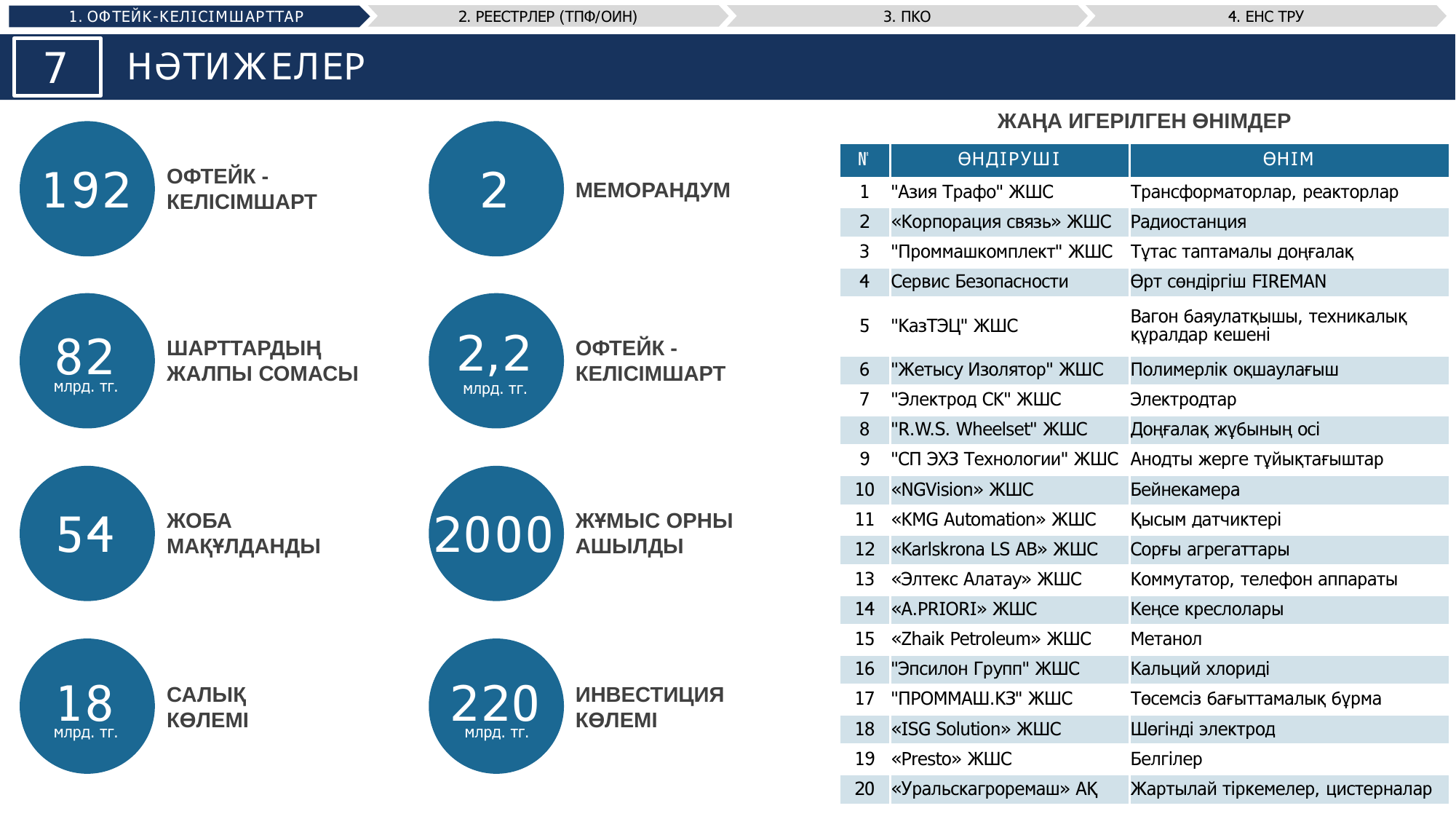

2. РЕЕСТРЛЕР (ТПФ/ОИН)
3. ПКО
4. ЕНС ТРУ
1. ОФТЕЙК-КЕЛІСІМШАРТТАР
НӘТИЖЕЛЕР
ЖАҢА ИГЕРІЛГЕН ӨНІМДЕР

| № | ӨНДІРУШІ | ӨНІМ |
| --- | --- | --- |
| 1 | "Азия Трафо" ЖШС | Трансформаторлар, реакторлар |
| 2 | «Корпорация связь» ЖШС | Радиостанция |
| 3 | "Проммашкомплект" ЖШС | Тұтас таптамалы доңғалақ |
| 4 | Сервис Безопасности | Өрт сөндіргіш FIREMAN |
| 5 | "КазТЭЦ" ЖШС | Вагон баяулатқышы, техникалық құралдар кешені |
| 6 | "Жетысу Изолятор" ЖШС | Полимерлік оқшаулағыш |
| 7 | "Электрод СК" ЖШС | Электродтар |
| 8 | "R.W.S. Wheelset" ЖШС | Доңғалақ жұбының осі |
| 9 | "СП ЭХЗ Технологии" ЖШС | Анодты жерге тұйықтағыштар |
| 10 | «NGVision» ЖШС | Бейнекамера |
| 11 | «KMG Automation» ЖШС | Қысым датчиктері |
| 12 | «Karlskrona LS AB» ЖШС | Сорғы агрегаттары |
| 13 | «Элтекс Алатау» ЖШС | Коммутатор, телефон аппараты |
| 14 | «А.PRIORI» ЖШС | Кеңсе креслолары |
| 15 | «Zhaik Petroleum» ЖШС | Метанол |
| 16 | "Эпсилон Групп" ЖШС | Кальций хлориді |
| 17 | "ПРОММАШ.КЗ" ЖШС | Төсемсіз бағыттамалық бұрма |
| 18 | «ISG Solution» ЖШС | Шөгінді электрод |
| 19 | «Presto» ЖШС | Белгілер |
| 20 | «Уральскагроремаш» АҚ | Жартылай тіркемелер, цистерналар |
192
2
ОФТЕЙК - КЕЛІСІМШАРТ
МЕМОРАНДУМ

2,2
млрд. тг.
82
млрд. тг.
ШАРТТАРДЫҢ ЖАЛПЫ СОМАСЫ
ОФТЕЙК - КЕЛІСІМШАРТ

2000
54
ЖОБА МАҚҰЛДАНДЫ
ЖҰМЫС ОРНЫ АШЫЛДЫ

18
млрд. тг.
220
млрд. тг.
САЛЫҚ КӨЛЕМІ
ИНВЕСТИЦИЯ КӨЛЕМІ